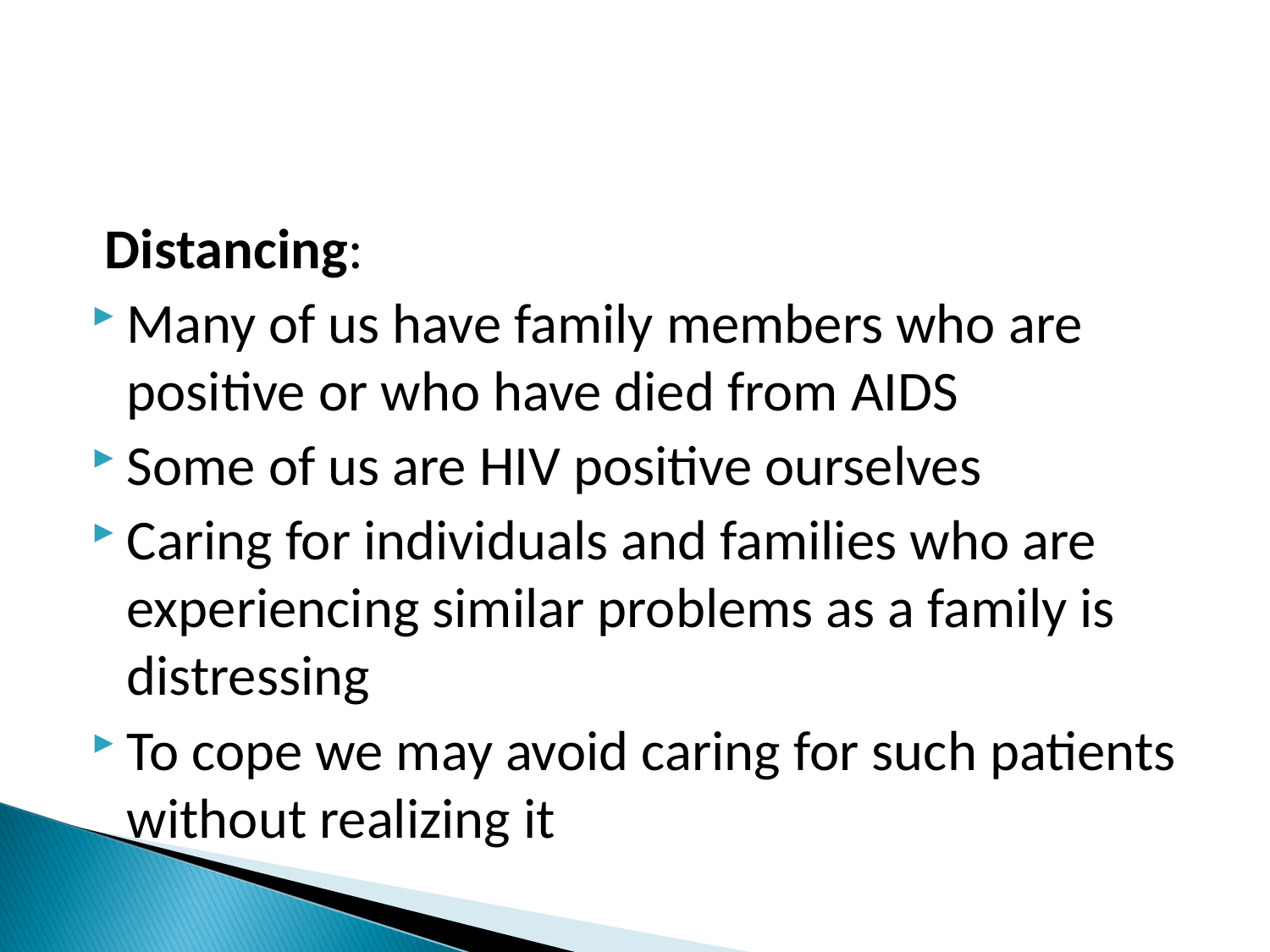

Distancing:
Many of us have family members who are positive or who have died from AIDS
Some of us are HIV positive ourselves
Caring for individuals and families who are experiencing similar problems as a family is distressing
To cope we may avoid caring for such patients without realizing it